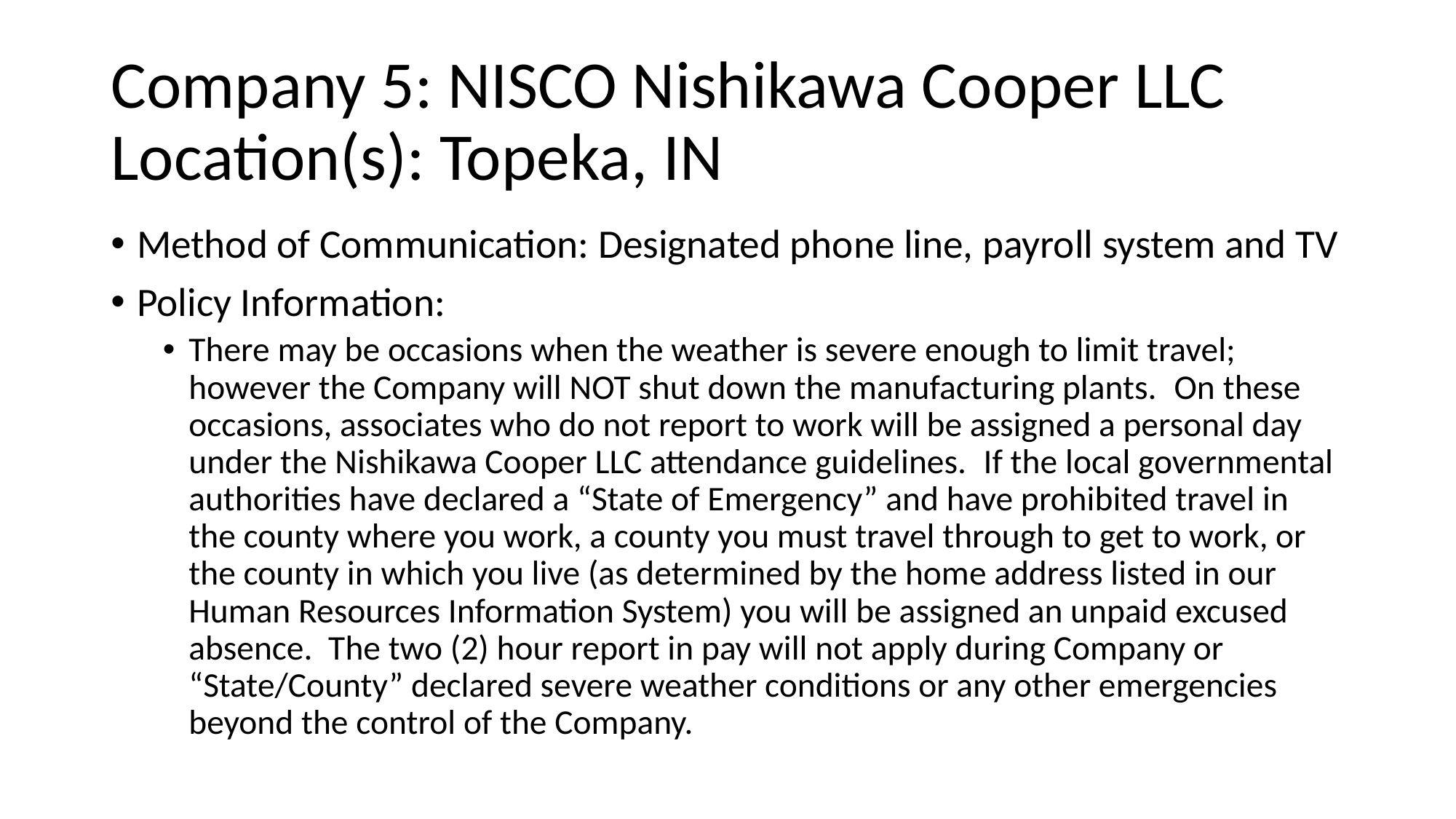

# Company 5: NISCO Nishikawa Cooper LLC Location(s): Topeka, IN
Method of Communication: Designated phone line, payroll system and TV
Policy Information:
There may be occasions when the weather is severe enough to limit travel; however the Company will NOT shut down the manufacturing plants.  On these occasions, associates who do not report to work will be assigned a personal day under the Nishikawa Cooper LLC attendance guidelines.  If the local governmental authorities have declared a “State of Emergency” and have prohibited travel in the county where you work, a county you must travel through to get to work, or the county in which you live (as determined by the home address listed in our Human Resources Information System) you will be assigned an unpaid excused absence.  The two (2) hour report in pay will not apply during Company or “State/County” declared severe weather conditions or any other emergencies beyond the control of the Company.